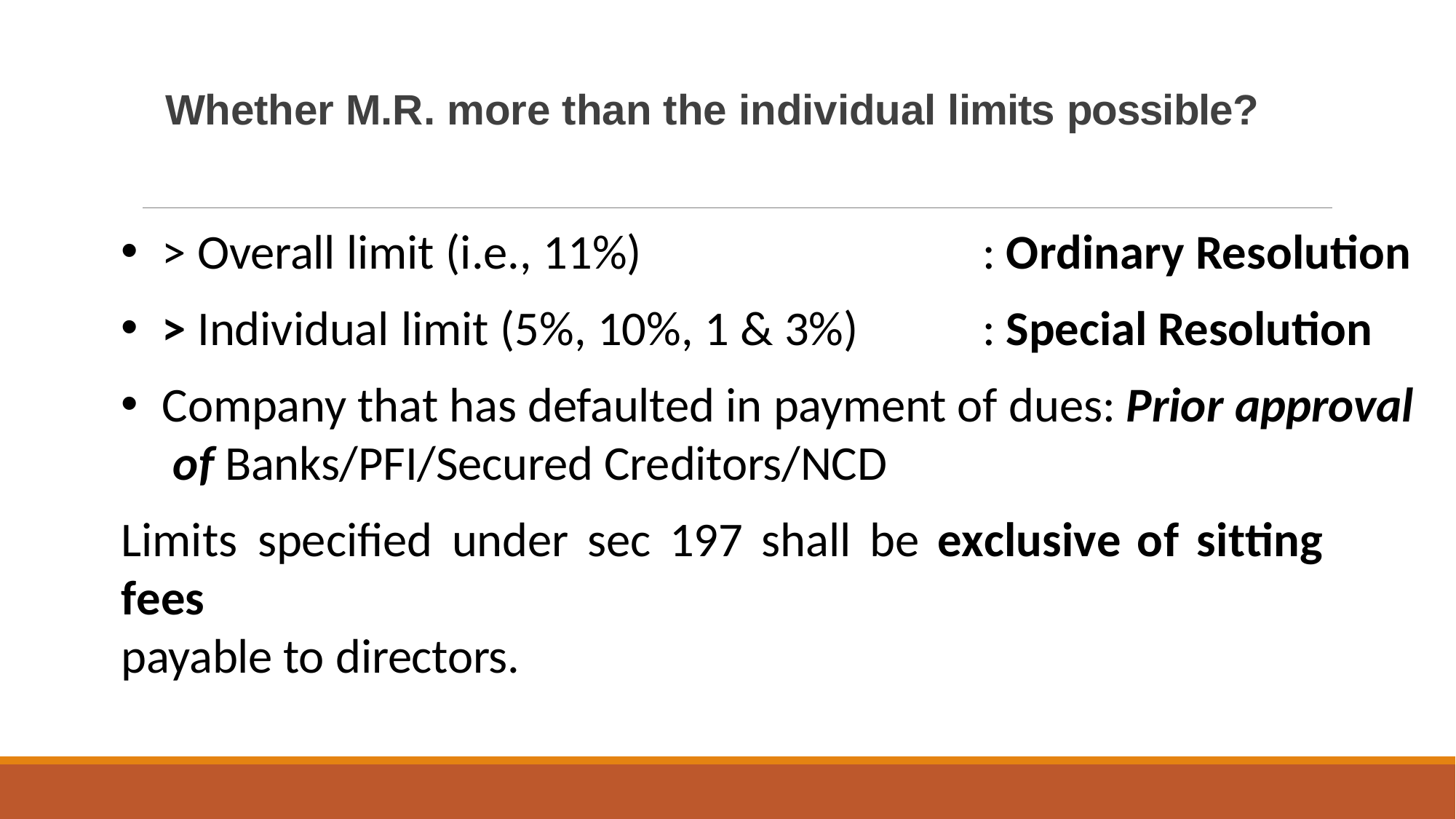

# Whether M.R. more than the individual limits possible?
> Overall limit (i.e., 11%)	: Ordinary Resolution
> Individual limit (5%, 10%, 1 & 3%)	: Special Resolution
Company that has defaulted in payment of dues: Prior approval  of Banks/PFI/Secured Creditors/NCD
Limits	specified	under	sec	197	shall	be	exclusive	of	sitting	fees
payable to directors.